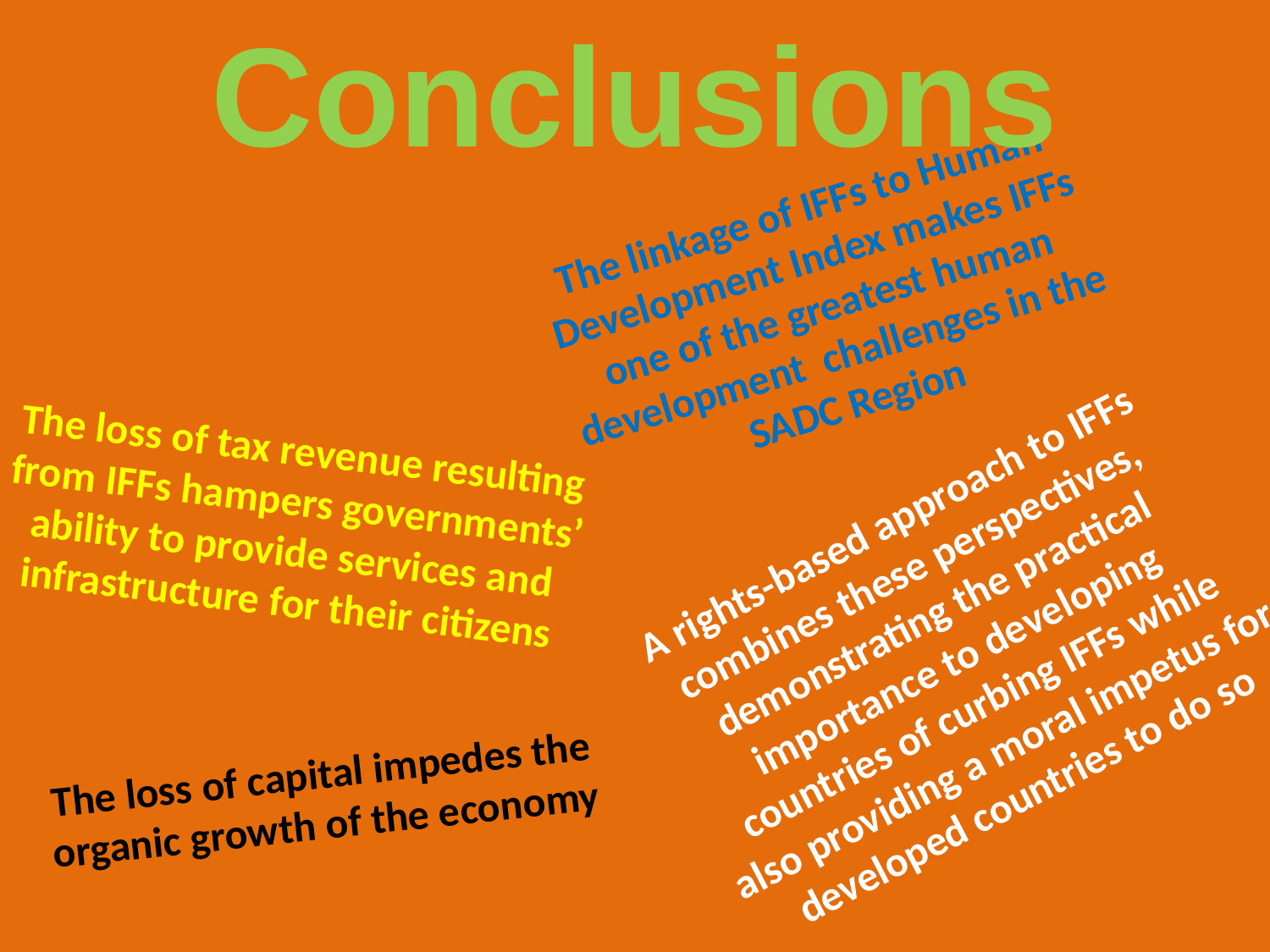

Conclusions
The linkage of IFFs to Human Development Index makes IFFs one of the greatest human development  challenges in the SADC Region
The loss of tax revenue resulting from IFFs hampers governments’ ability to provide services and infrastructure for their citizens
A rights-based approach to IFFs combines these perspectives, demonstrating the practical importance to developing countries of curbing IFFs while also providing a moral impetus for developed countries to do so
The loss of capital impedes the organic growth of the economy